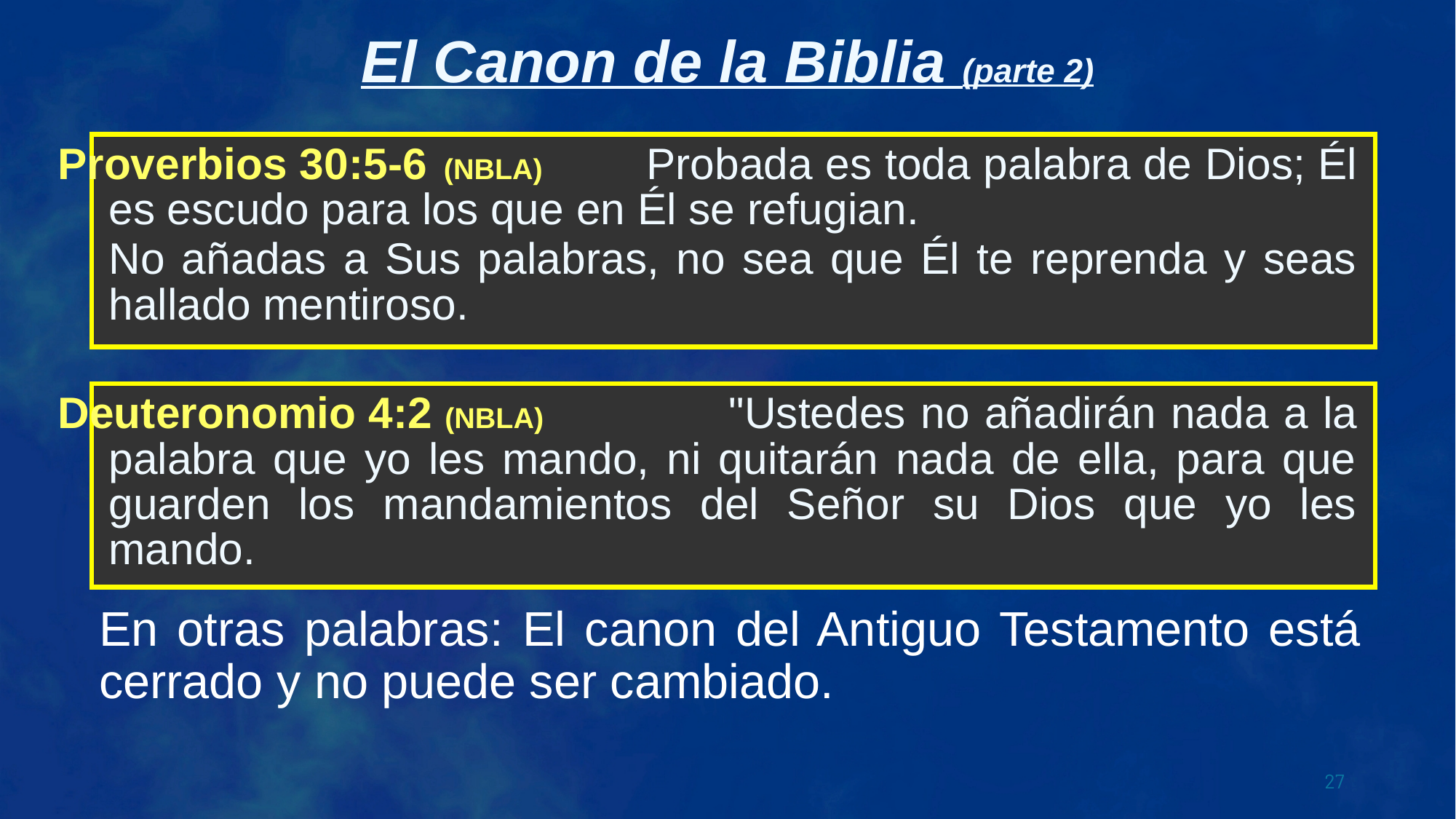

Probada es toda palabra de Dios; Él es escudo para los que en Él se refugian.
No añadas a Sus palabras, no sea que Él te reprenda y seas hallado mentiroso.
Proverbios 30:5-6  (NBLA)
                                          "Ustedes no añadirán nada a la palabra que yo les mando, ni quitarán nada de ella, para que guarden los mandamientos del Señor su Dios que yo les mando.
Deuteronomio 4:2 (NBLA)
En otras palabras: El canon del Antiguo Testamento está cerrado y no puede ser cambiado.